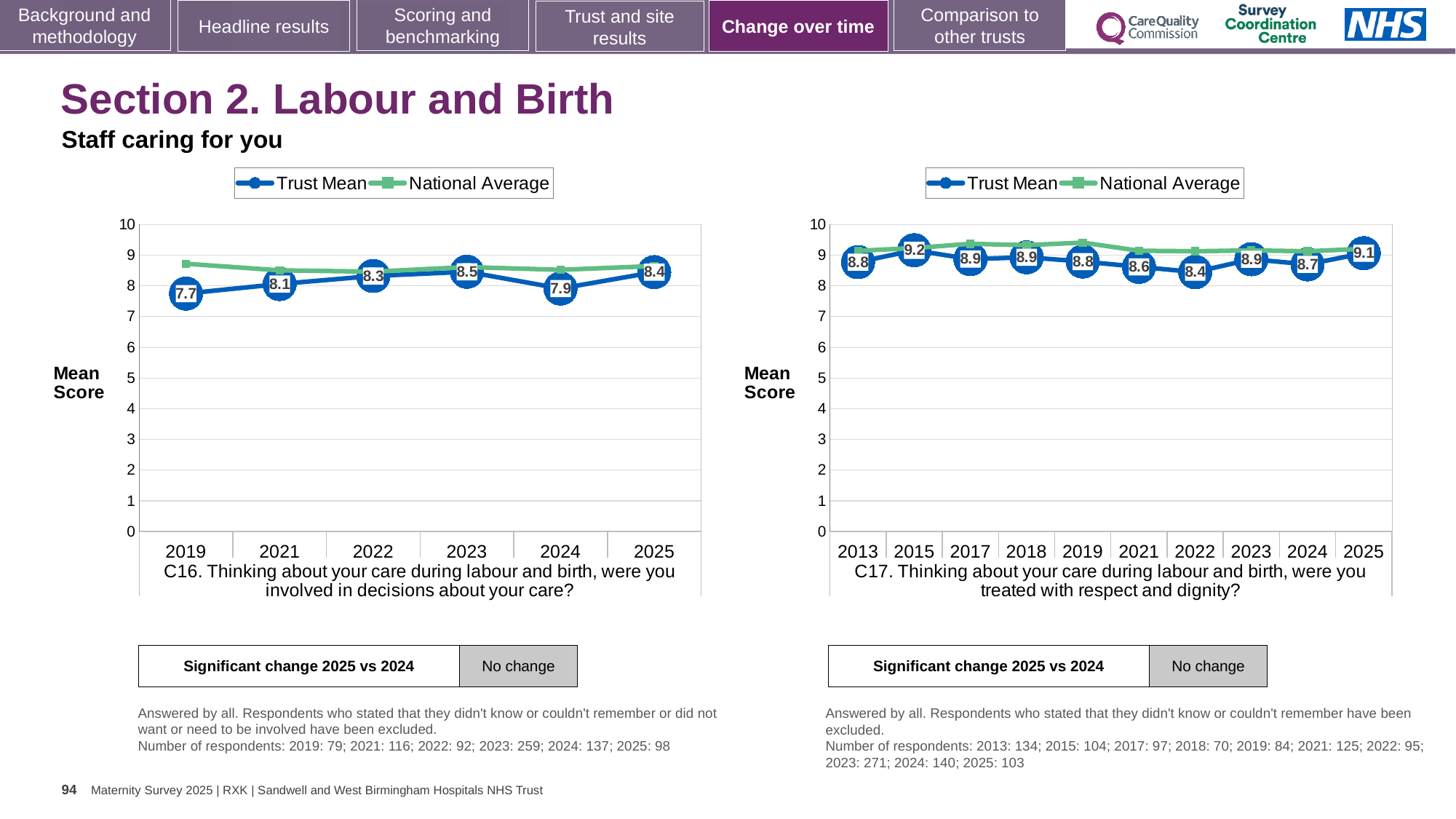

# Section 2. Labour and Birth
Staff caring for you

### Chart

| Category | Trust Mean | National Average |
|---|---|---|
| 2019 | 7.748708353697006 | 8.718690948994155 |
| 2021 | 8.059663950388288 | 8.505303455355547 |
| 2022 | 8.321942231684085 | 8.461507031120597 |
| 2023 | 8.458932185637543 | 8.611297935737216 |
| 2024 | 7.912326892282315 | 8.52109721217814 |
| 2025 | 8.445827148318395 | 8.644805561846152 |

### Chart

| Category | Trust Mean | National Average |
|---|---|---|
| 2013 | 8.771690059050089 | 9.138546999961067 |
| 2015 | 9.158920834668034 | 9.231617645126759 |
| 2017 | 8.870153083886935 | 9.367593548648186 |
| 2018 | 8.929638842316466 | 9.324567682623162 |
| 2019 | 8.791482097999346 | 9.406781776182266 |
| 2021 | 8.61782569600612 | 9.142266541253438 |
| 2022 | 8.44752775682609 | 9.1261822553367 |
| 2023 | 8.866468615795506 | 9.154460787850113 |
| 2024 | 8.69918526952072 | 9.126387956298561 |
| 2025 | 9.062467910759395 | 9.205429639425253 |
| Significant change 2025 vs 2024 | No change |
| --- | --- |
| Significant change 2025 vs 2024 | No change |
| --- | --- |
Answered by all. Respondents who stated that they didn't know or couldn't remember or did not want or need to be involved have been excluded.
Number of respondents: 2019: 79; 2021: 116; 2022: 92; 2023: 259; 2024: 137; 2025: 98
Answered by all. Respondents who stated that they didn't know or couldn't remember have been excluded.
Number of respondents: 2013: 134; 2015: 104; 2017: 97; 2018: 70; 2019: 84; 2021: 125; 2022: 95; 2023: 271; 2024: 140; 2025: 103
94